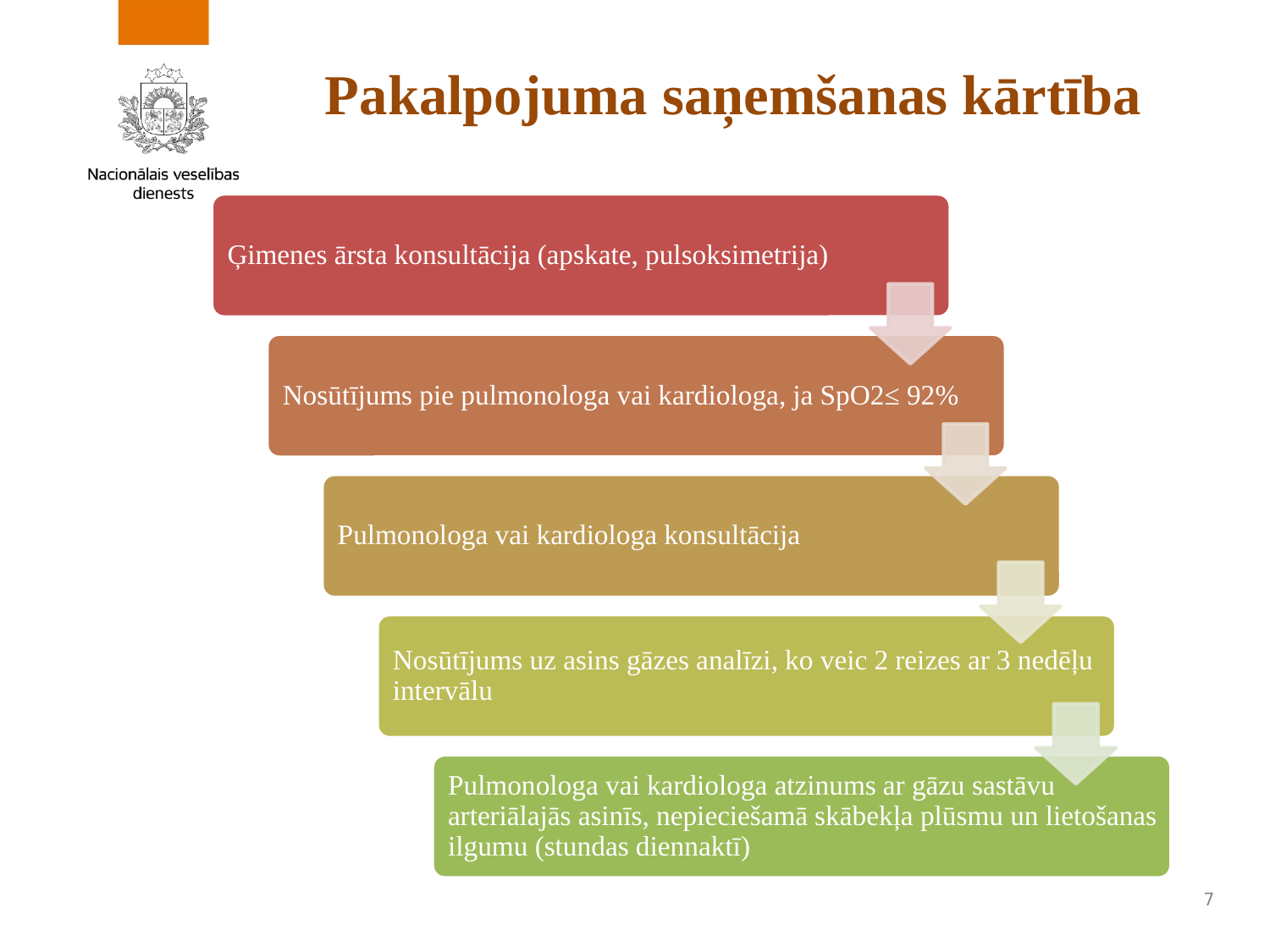

# Pakalpojuma saņemšanas kārtība
Ģimenes ārsta konsultācija (apskate, pulsoksimetrija)
Nosūtījums pie pulmonologa vai kardiologa, ja SpO2≤ 92%
Pulmonologa vai kardiologa konsultācija
Nosūtījums uz asins gāzes analīzi, ko veic 2 reizes ar 3 nedēļu intervālu
Pulmonologa vai kardiologa atzinums ar gāzu sastāvu arteriālajās asinīs, nepieciešamā skābekļa plūsmu un lietošanas ilgumu (stundas diennaktī)

7